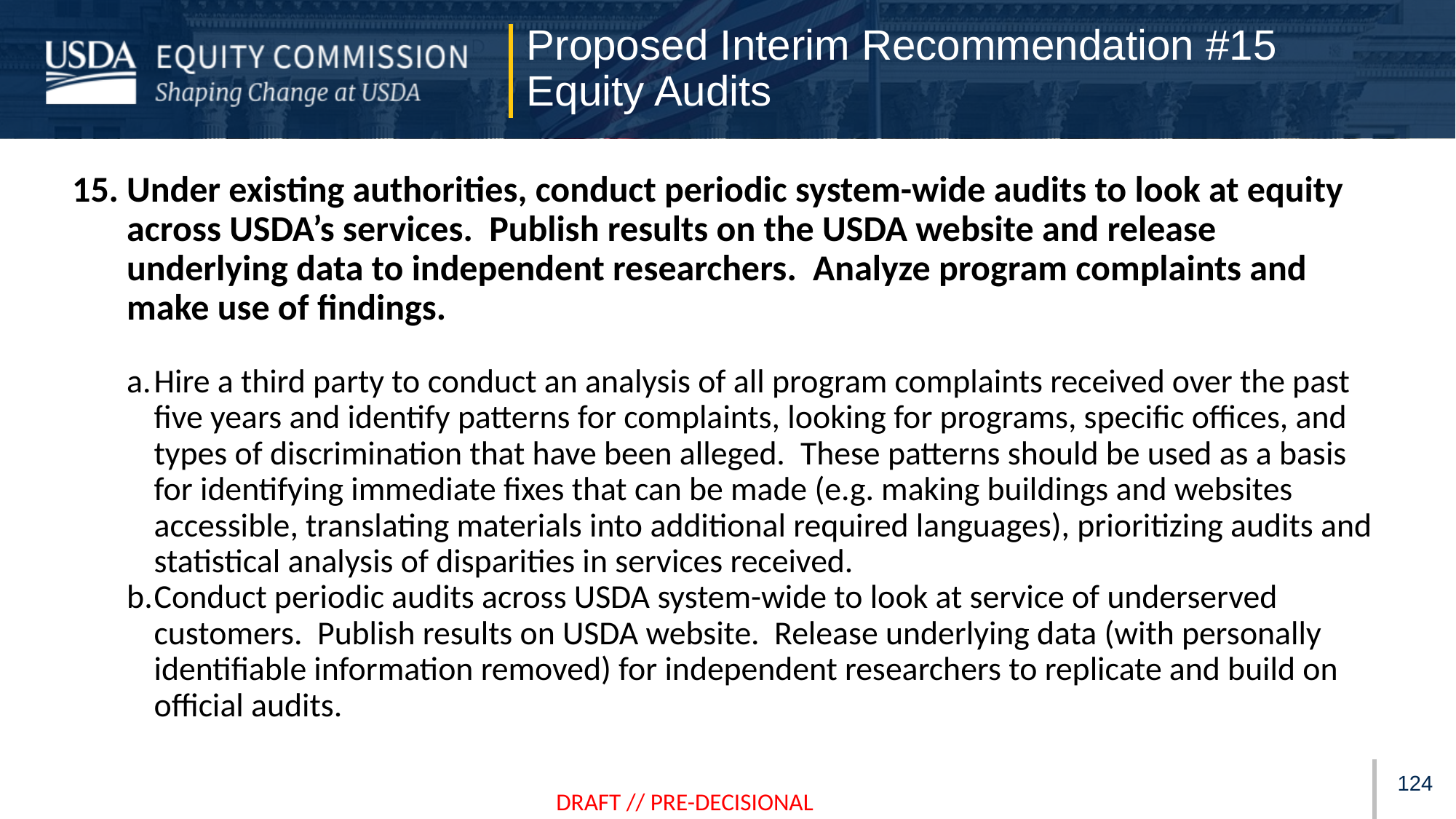

Proposed Interim Recommendation #15
Equity Audits
Under existing authorities, conduct periodic system-wide audits to look at equity across USDA’s services.  Publish results on the USDA website and release underlying data to independent researchers.  Analyze program complaints and make use of findings.

Hire a third party to conduct an analysis of all program complaints received over the past five years and identify patterns for complaints, looking for programs, specific offices, and types of discrimination that have been alleged.  These patterns should be used as a basis for identifying immediate fixes that can be made (e.g. making buildings and websites accessible, translating materials into additional required languages), prioritizing audits and statistical analysis of disparities in services received.
Conduct periodic audits across USDA system-wide to look at service of underserved customers.  Publish results on USDA website.  Release underlying data (with personally identifiable information removed) for independent researchers to replicate and build on official audits.

124
DRAFT // PRE-DECISIONAL